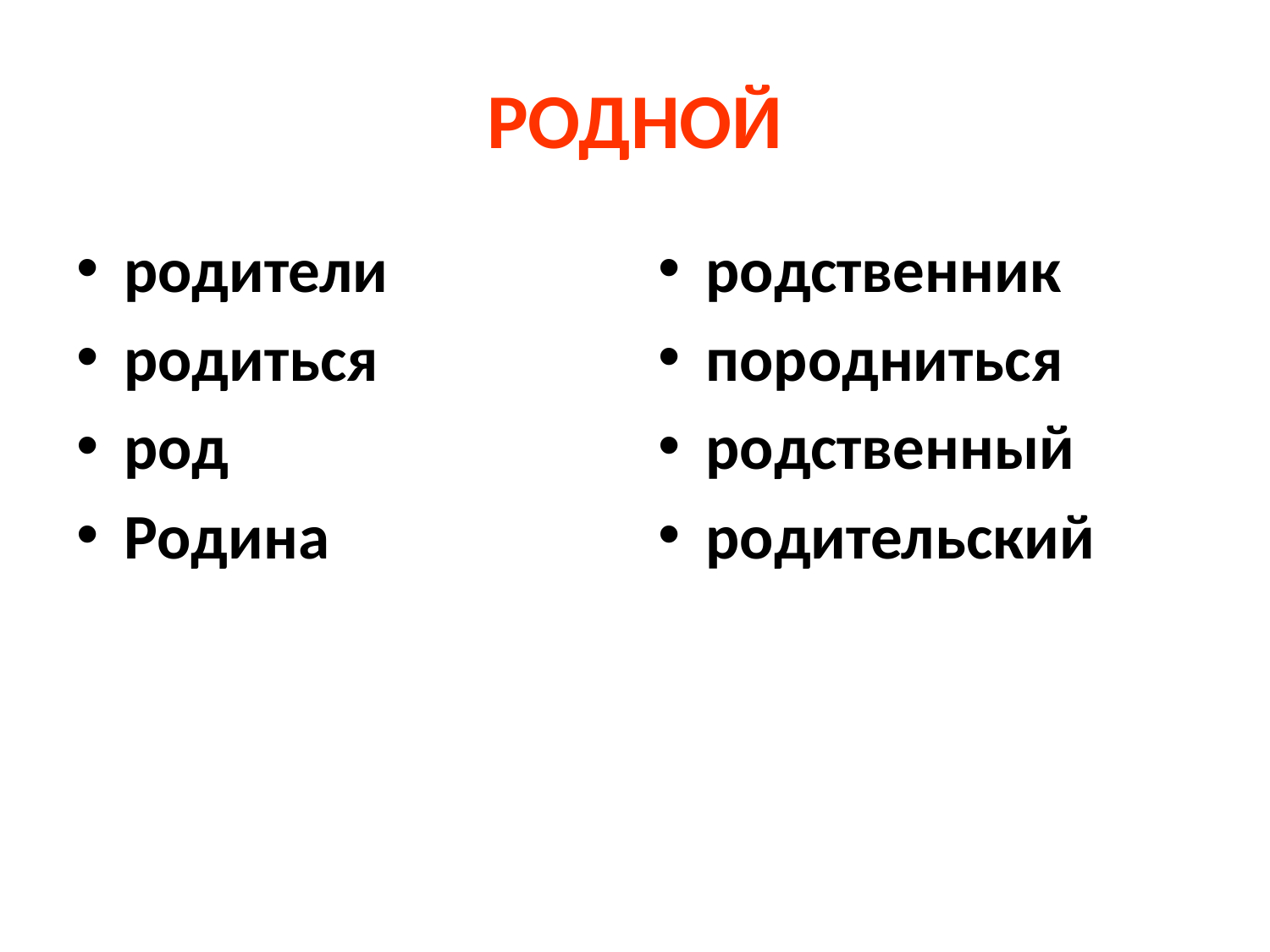

# РОДНОЙ
родители
родиться
род
Родина
родственник
породниться
родственный
родительский